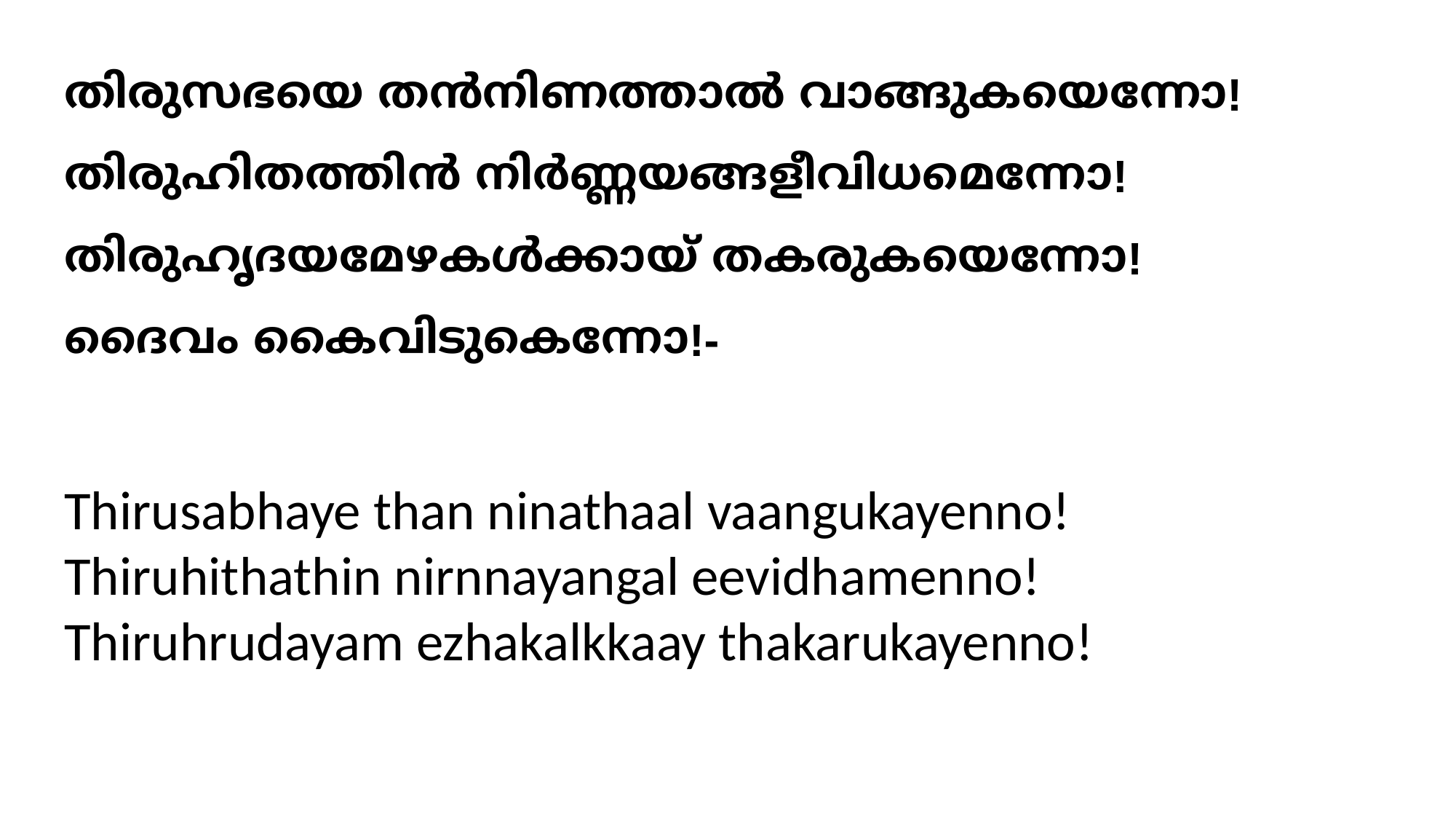

തിരുസഭയെ തന്‍നിണത്താല്‍ വാങ്ങുകയെന്നോ!
തിരുഹിതത്തിന്‍ നിര്‍ണ്ണയങ്ങളീവിധമെന്നോ!
തിരുഹൃദയമേഴകള്‍ക്കായ് തകരുകയെന്നോ!
ദൈവം കൈവിടുകെന്നോ!-
# Thirusabhaye than ninathaal vaangukayenno! Thiruhithathin nirnnayangal eevidhamenno! Thiruhrudayam ezhakalkkaay thakarukayenno!